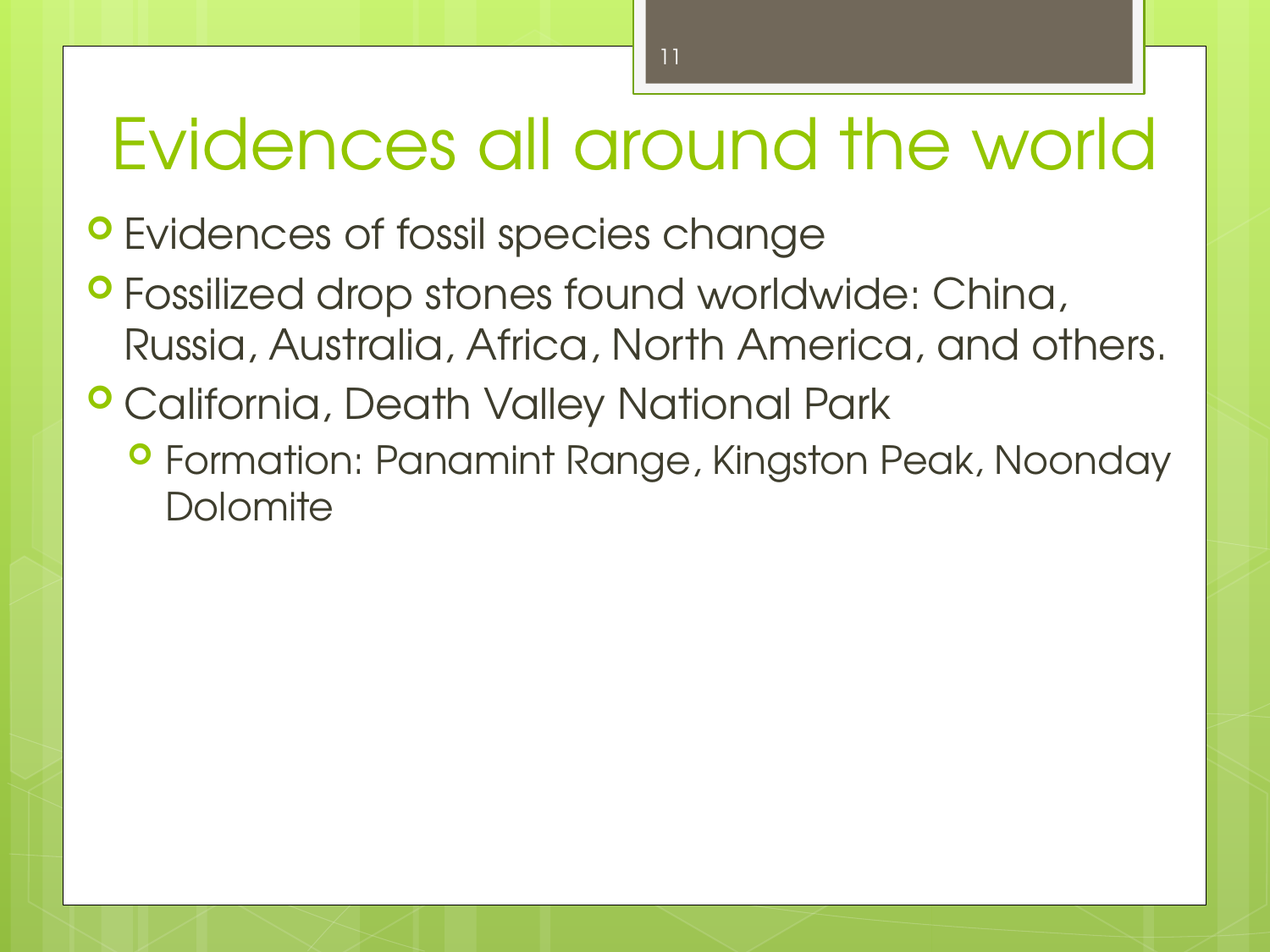

11
# Evidences all around the world
Evidences of fossil species change
Fossilized drop stones found worldwide: China, Russia, Australia, Africa, North America, and others.
California, Death Valley National Park
Formation: Panamint Range, Kingston Peak, Noonday Dolomite